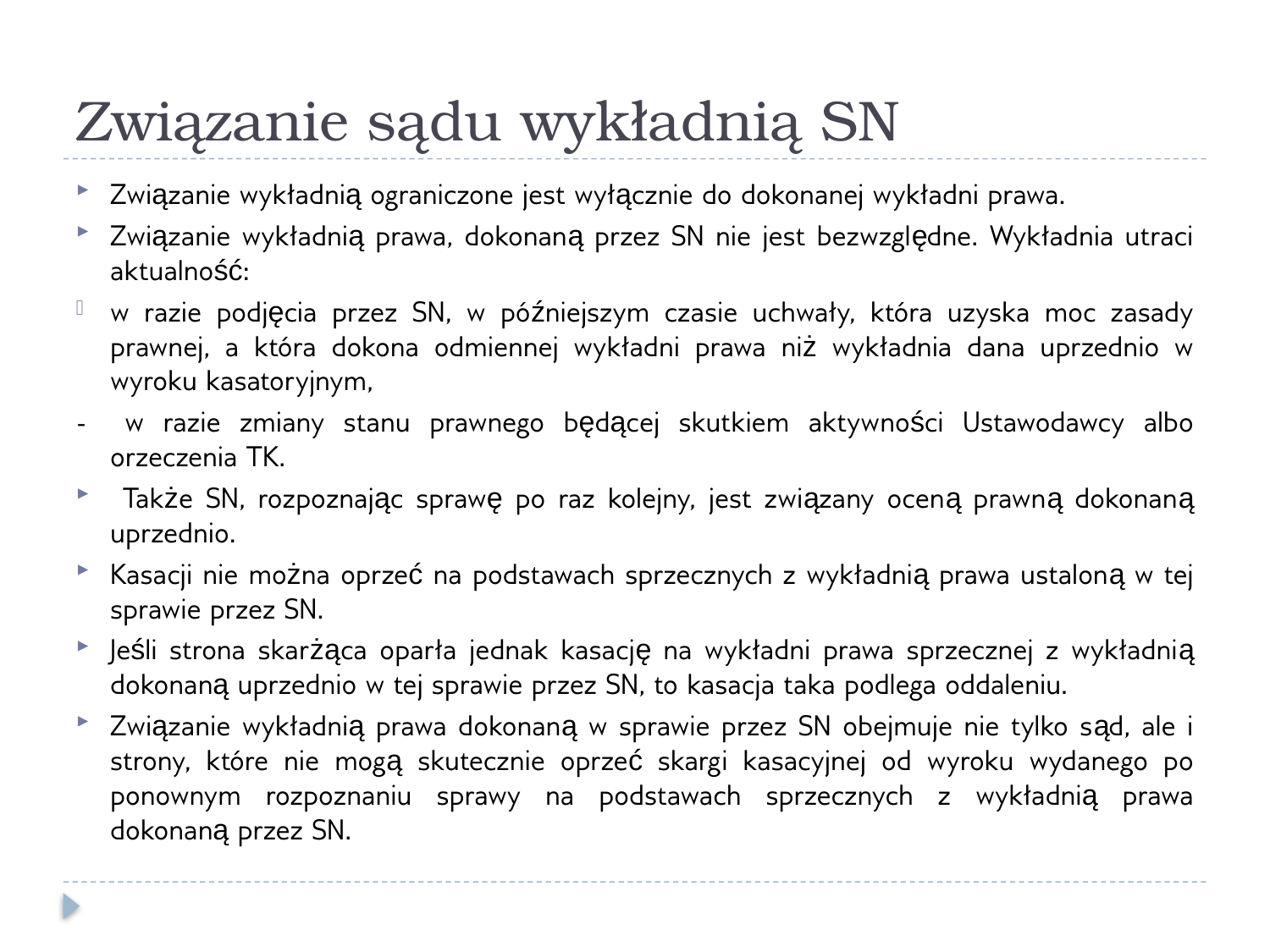

# Związanie sądu wykładnią SN
Związanie wykładnią ograniczone jest wyłącznie do dokonanej wykładni prawa.
Związanie wykładnią prawa, dokonaną przez SN nie jest bezwzględne. Wykładnia utraci aktualność:
w razie podjęcia przez SN, w późniejszym czasie uchwały, która uzyska moc zasady prawnej, a która dokona odmiennej wykładni prawa niż wykładnia dana uprzednio w wyroku kasatoryjnym,
-  w razie zmiany stanu prawnego będącej skutkiem aktywności Ustawodawcy albo orzeczenia TK.
 Także SN, rozpoznając sprawę po raz kolejny, jest związany oceną prawną dokonaną uprzednio.
Kasacji nie można oprzeć na podstawach sprzecznych z wykładnią prawa ustaloną w tej sprawie przez SN.
Jeśli strona skarżąca oparła jednak kasację na wykładni prawa sprzecznej z wykładnią dokonaną uprzednio w tej sprawie przez SN, to kasacja taka podlega oddaleniu.
Związanie wykładnią prawa dokonaną w sprawie przez SN obejmuje nie tylko sąd, ale i strony, które nie mogą skutecznie oprzeć skargi kasacyjnej od wyroku wydanego po ponownym rozpoznaniu sprawy na podstawach sprzecznych z wykładnią prawa dokonaną przez SN.